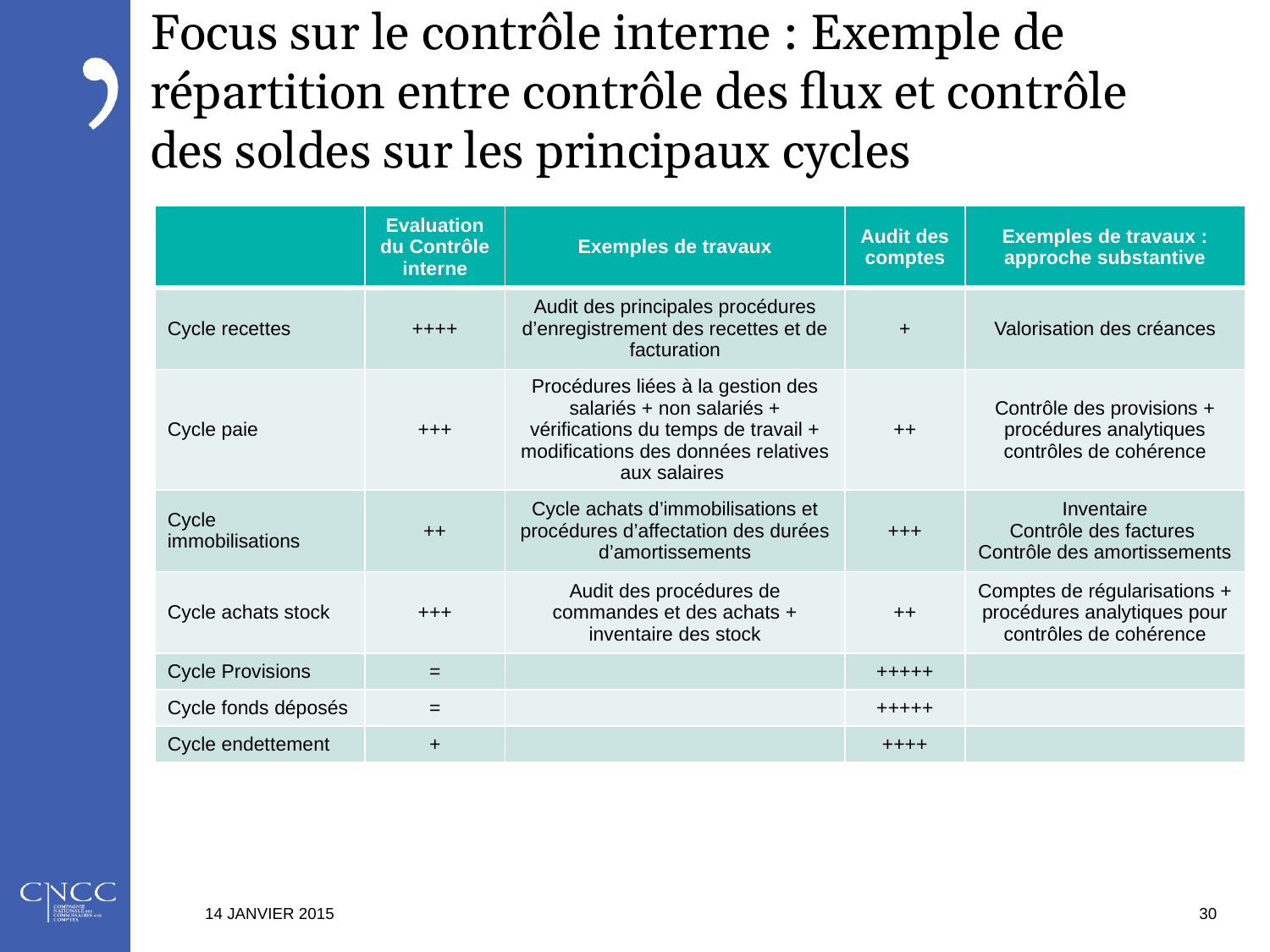

# Focus sur le contrôle interne : Exemple de répartition entre contrôle des flux et contrôle des soldes sur les principaux cycles
|  | Evaluation du Contrôle interne | Exemples de travaux | Audit des comptes | Exemples de travaux : approche substantive |
| --- | --- | --- | --- | --- |
| Cycle recettes | ++++ | Audit des principales procédures d’enregistrement des recettes et de facturation | + | Valorisation des créances |
| Cycle paie | +++ | Procédures liées à la gestion des salariés + non salariés + vérifications du temps de travail + modifications des données relatives aux salaires | ++ | Contrôle des provisions + procédures analytiques contrôles de cohérence |
| Cycle immobilisations | ++ | Cycle achats d’immobilisations et procédures d’affectation des durées d’amortissements | +++ | Inventaire Contrôle des factures Contrôle des amortissements |
| Cycle achats stock | +++ | Audit des procédures de commandes et des achats + inventaire des stock | ++ | Comptes de régularisations + procédures analytiques pour contrôles de cohérence |
| Cycle Provisions | = |  | +++++ |  |
| Cycle fonds déposés | = |  | +++++ |  |
| Cycle endettement | + |  | ++++ |  |
14 JANVIER 2015
30